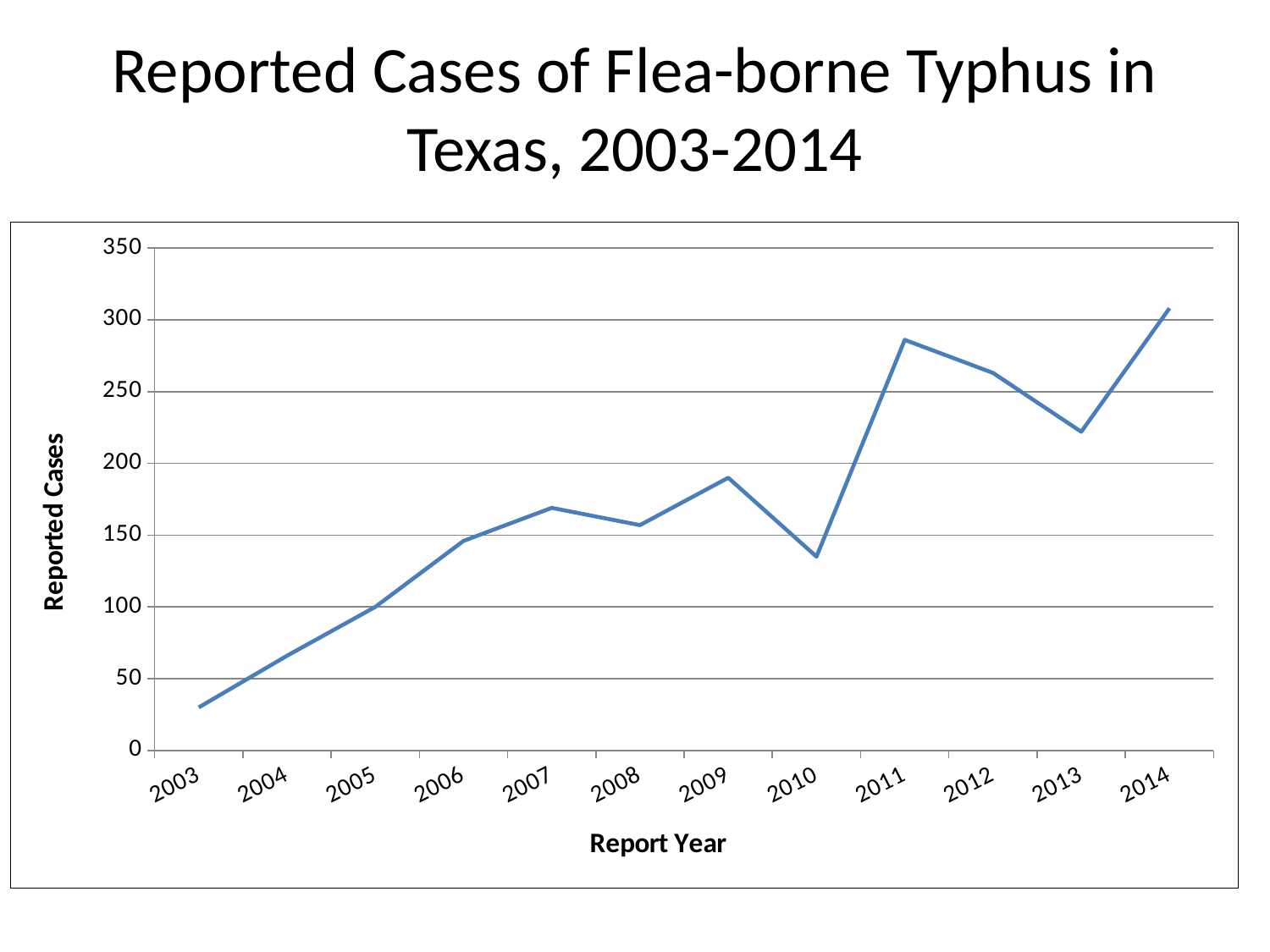

# Reported Cases of Flea-borne Typhus in Texas, 2003-2014

### Chart

| Category | Count of Condition |
|---|---|
| 2003 | 30.0 |
| 2004 | 66.0 |
| 2005 | 100.0 |
| 2006 | 146.0 |
| 2007 | 169.0 |
| 2008 | 157.0 |
| 2009 | 190.0 |
| 2010 | 135.0 |
| 2011 | 286.0 |
| 2012 | 263.0 |
| 2013 | 222.0 |
| 2014 | 308.0 |